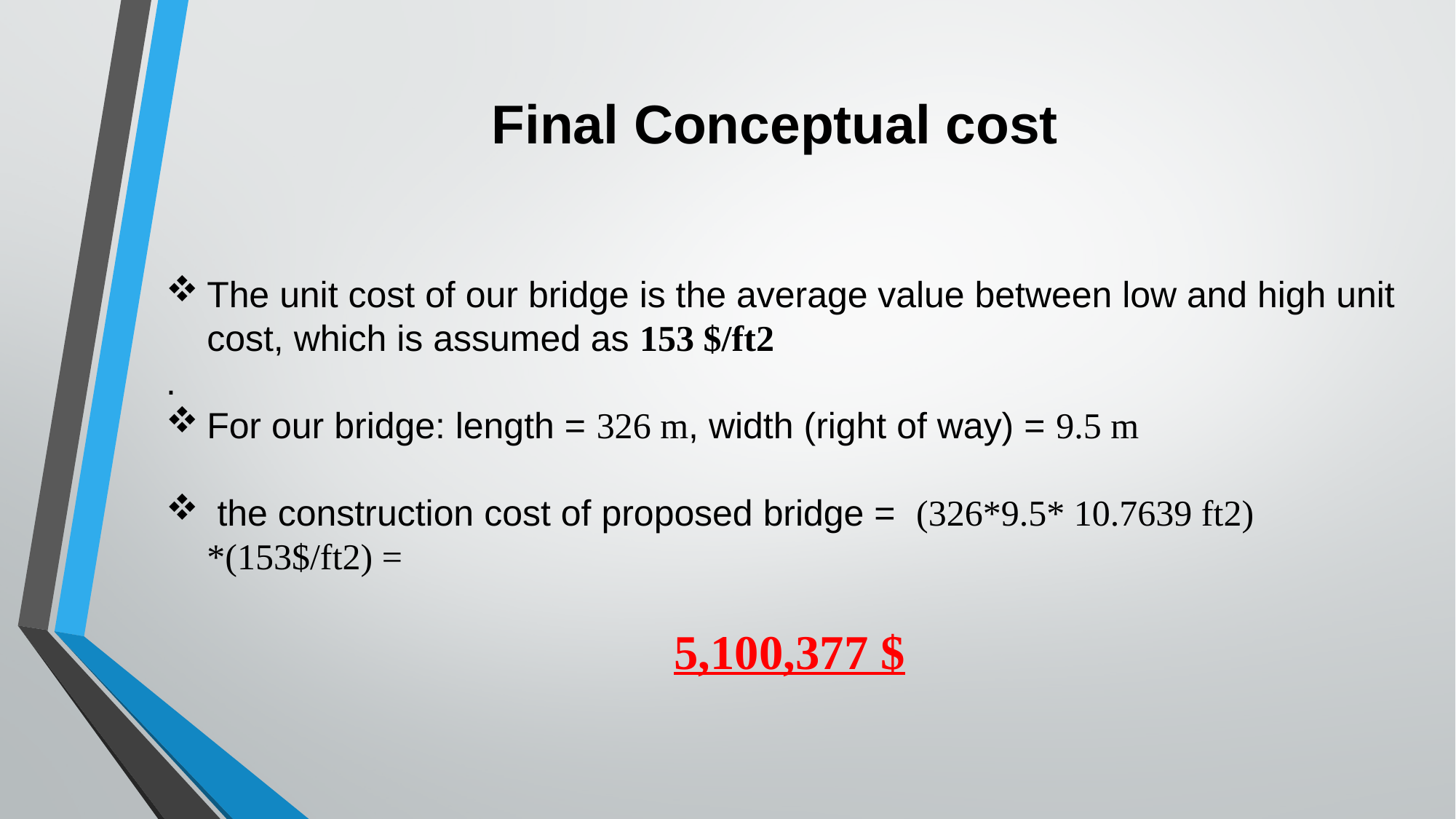

# Final Conceptual cost
The unit cost of our bridge is the average value between low and high unit cost, which is assumed as 153 $/ft2
.
For our bridge: length = 326 m, width (right of way) = 9.5 m

 the construction cost of proposed bridge =  (326*9.5* 10.7639 ft2) *(153$/ft2) =

 5,100,377 $